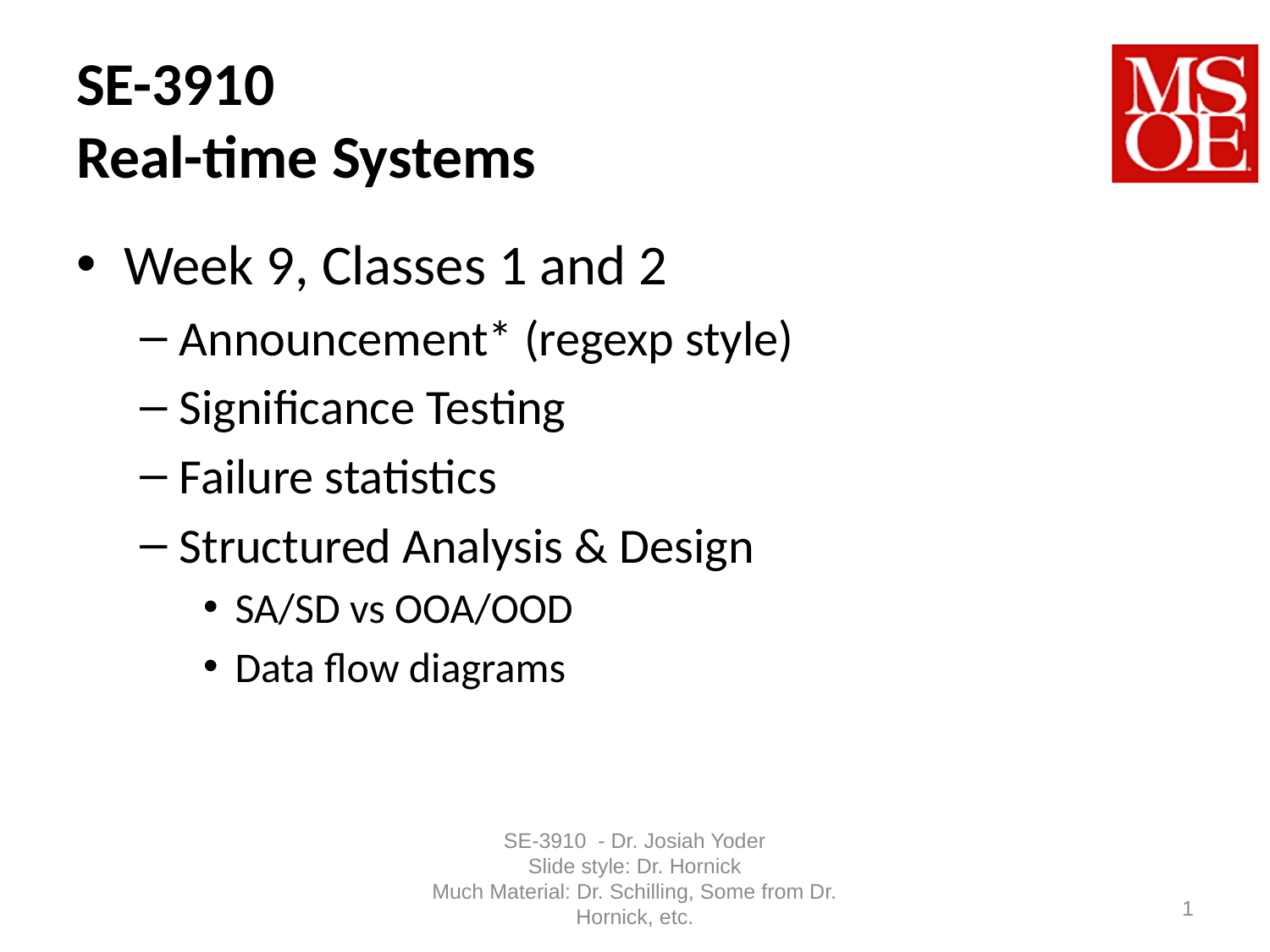

# SE-3910 Real-time Systems
Week 9, Classes 1 and 2
Announcement* (regexp style)
Significance Testing
Failure statistics
Structured Analysis & Design
SA/SD vs OOA/OOD
Data flow diagrams

SE-3910  - Dr. Josiah Yoder
Slide style: Dr. Hornick
Much Material: Dr. Schilling, Some from Dr. Hornick, etc.
1